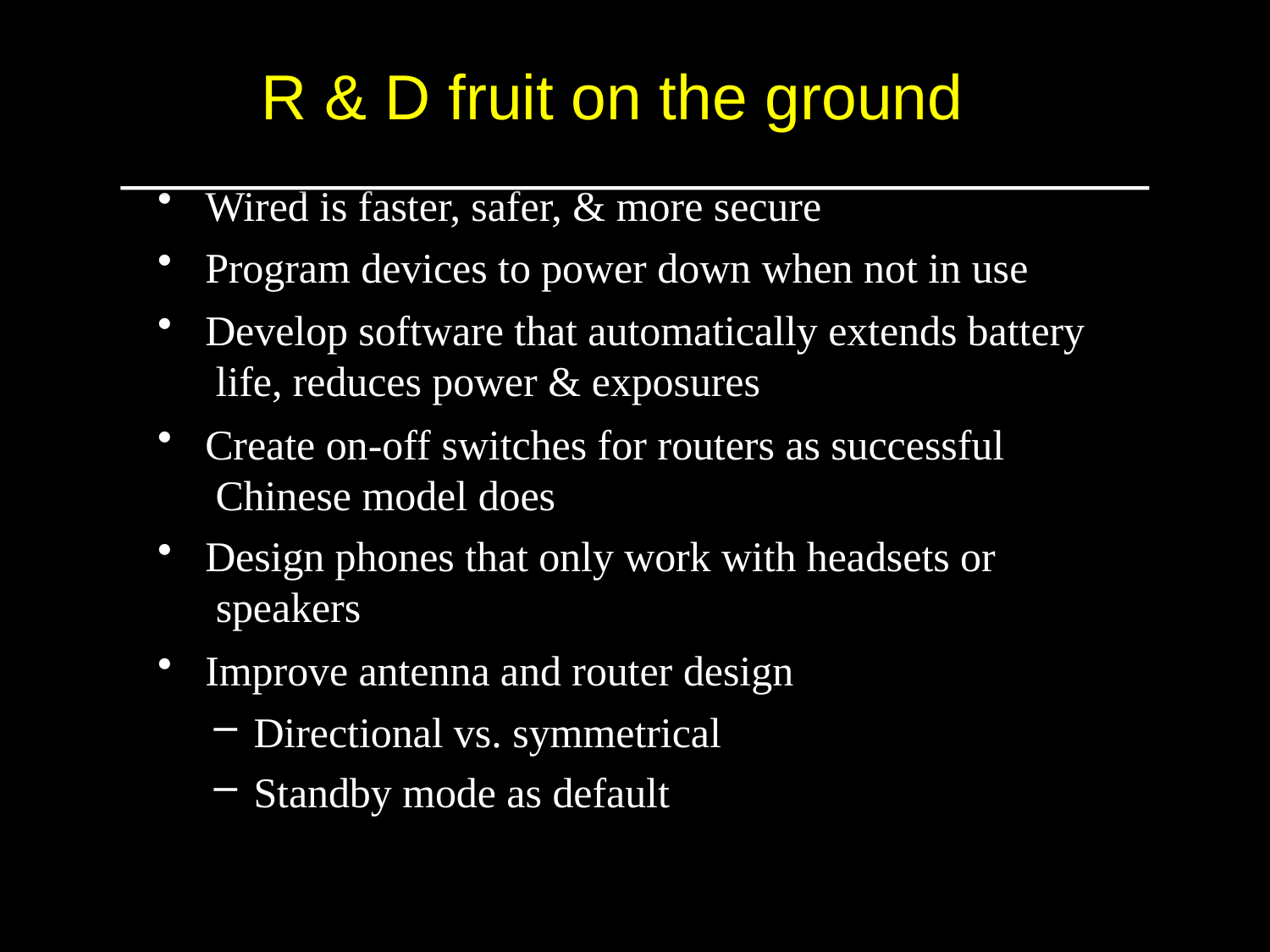

# R & D fruit on the ground
Wired is faster, safer, & more secure
Program devices to power down when not in use
Develop software that automatically extends battery  life, reduces power & exposures
Create on-off switches for routers as successful  Chinese model does
Design phones that only work with headsets or  speakers
Improve antenna and router design
Directional vs. symmetrical
Standby mode as default